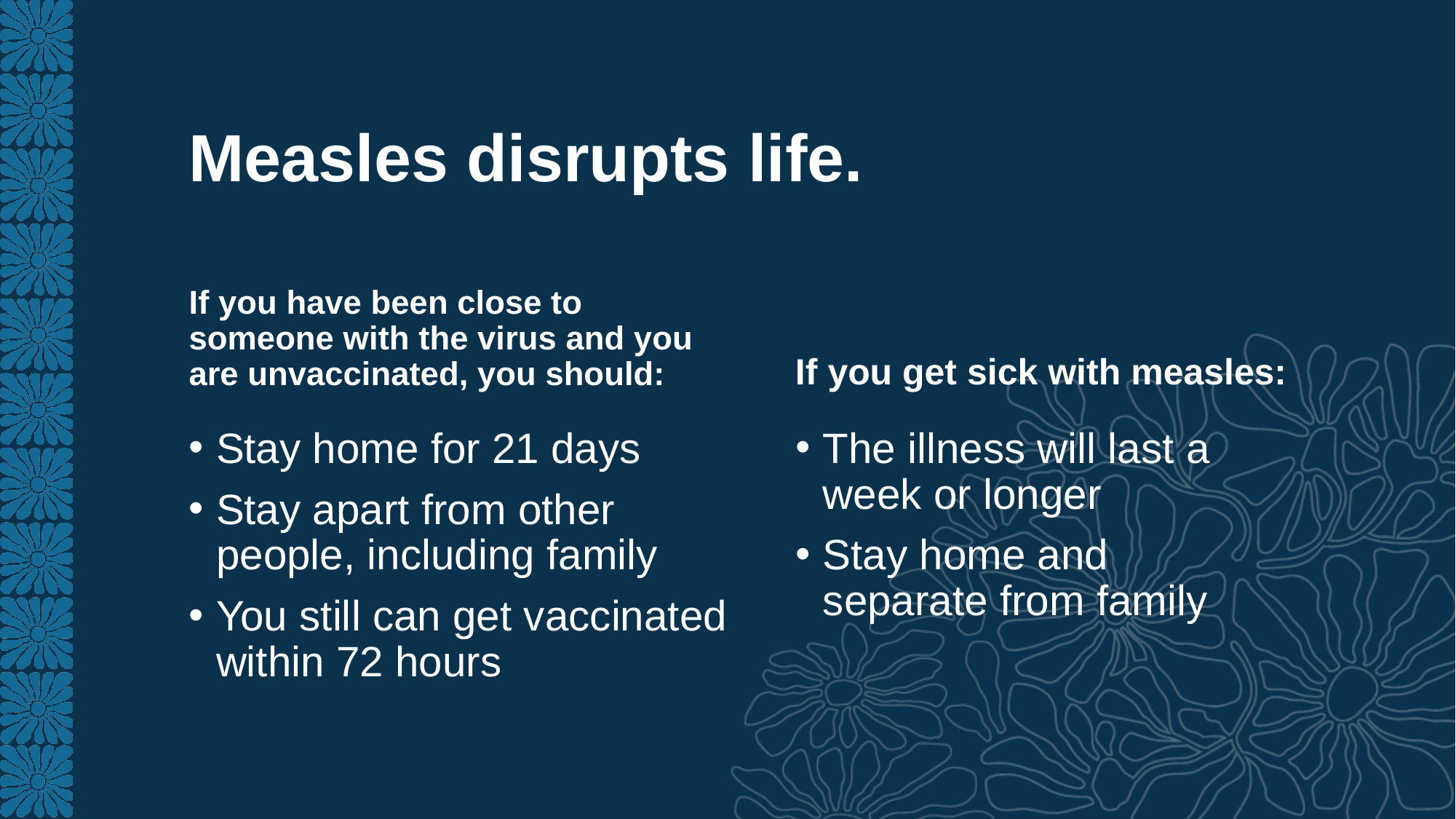

# Measles disrupts life.
If you have been close to someone with the virus and you are unvaccinated, you should:
If you get sick with measles:
Stay home for 21 days
Stay apart from other people, including family
You still can get vaccinated within 72 hours

The illness will last a week or longer
Stay home and separate from family